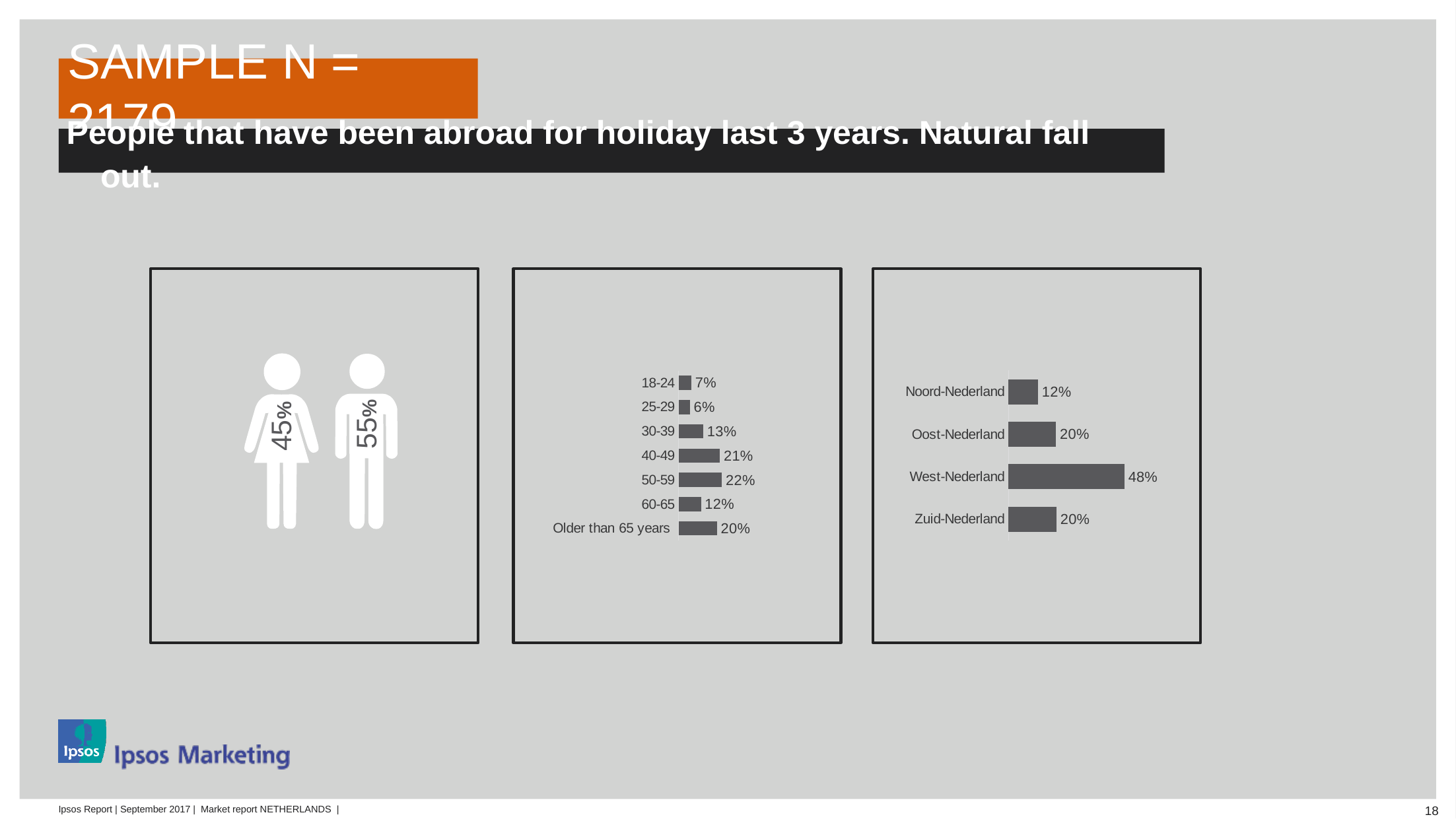

# Sample N = 2179
People that have been abroad for holiday last 3 years. Natural fall out.

45%

55%

### Chart

| Category | Series 1 |
|---|---|
| Noord-Nederland | 0.12253327214318499 |
| Oost-Nederland | 0.197338228545204 |
| West-Nederland | 0.480954566314823 |
| Zuid-Nederland | 0.19917393299678798 |

### Chart

| Category | Series 1 |
|---|---|
| 18-24 | 0.0656264341441028 |
| 25-29 | 0.0578246902248738 |
| 30-39 | 0.127122533272143 |
| 40-49 | 0.212482790270766 |
| 50-59 | 0.223497016980266 |
| 60-65 | 0.115649380449748 |
| Older than 65 years  | 0.1977971546581 |